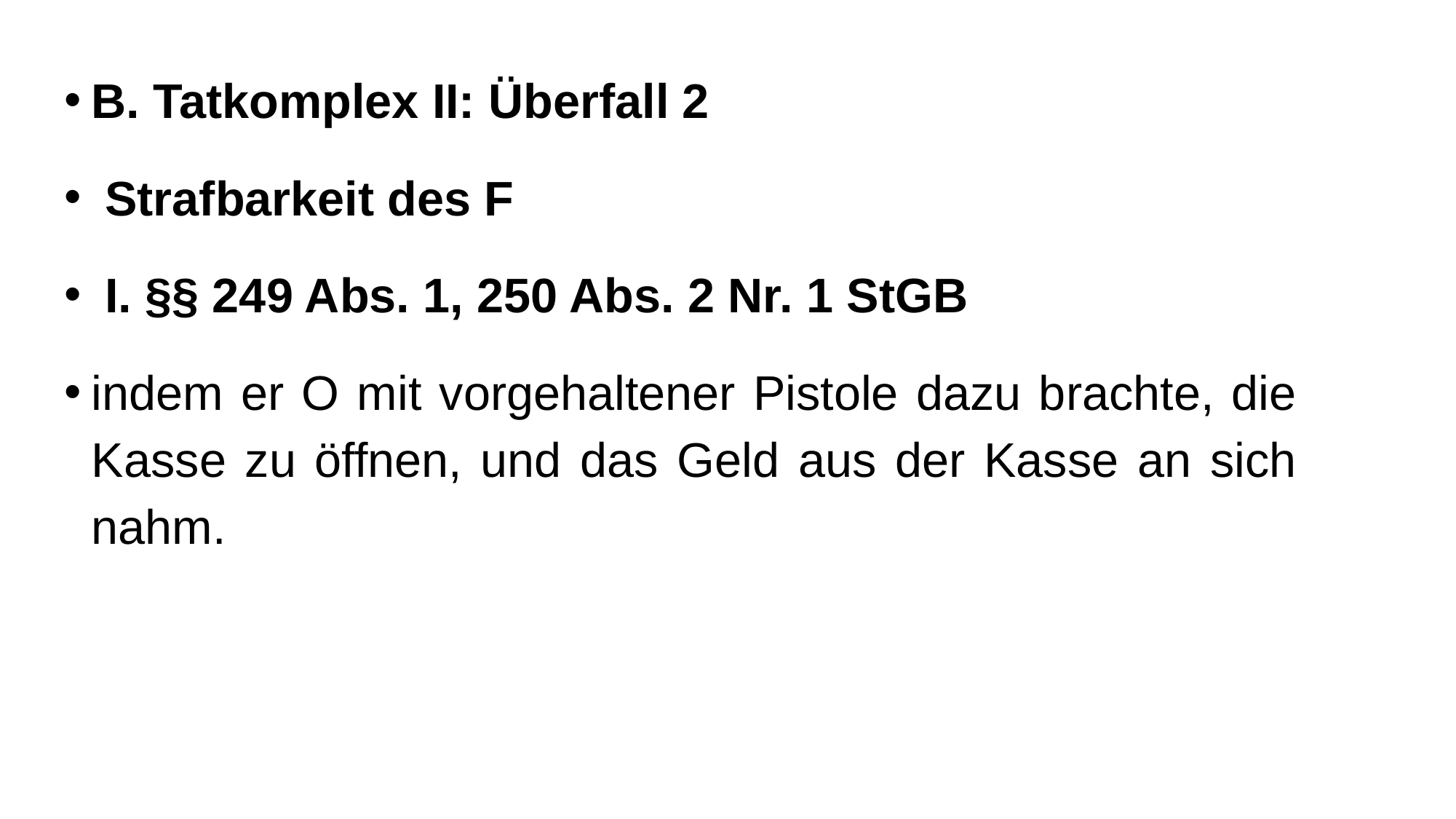

B. Tatkomplex II: Überfall 2
 Strafbarkeit des F
 I. §§ 249 Abs. 1, 250 Abs. 2 Nr. 1 StGB
indem er O mit vorgehaltener Pistole dazu brachte, die Kasse zu öffnen, und das Geld aus der Kasse an sich nahm.